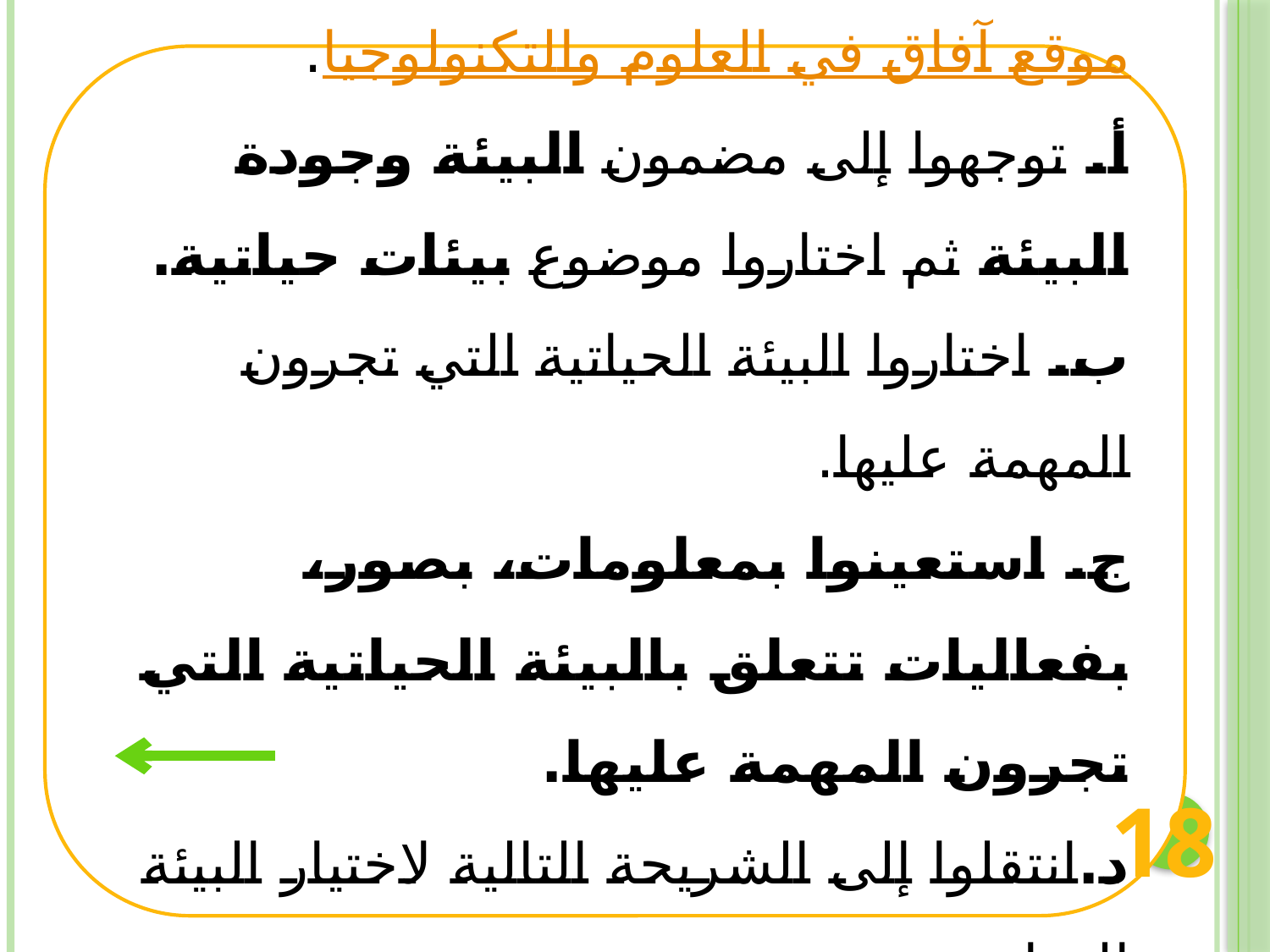

لتنفيذ المهمة عليكم الدخول إلى موقع آفاق في العلوم والتكنولوجيا.
أ. توجهوا إلى مضمون البيئة وجودة البيئة ثم اختاروا موضوع بيئات حياتية.
ب. اختاروا البيئة الحياتية التي تجرون المهمة عليها.
ج. استعينوا بمعلومات، بصور، بفعاليات تتعلق بالبيئة الحياتية التي تجرون المهمة عليها.
د.انتقلوا إلى الشريحة التالية لاختيار البيئة الحياتية........

18